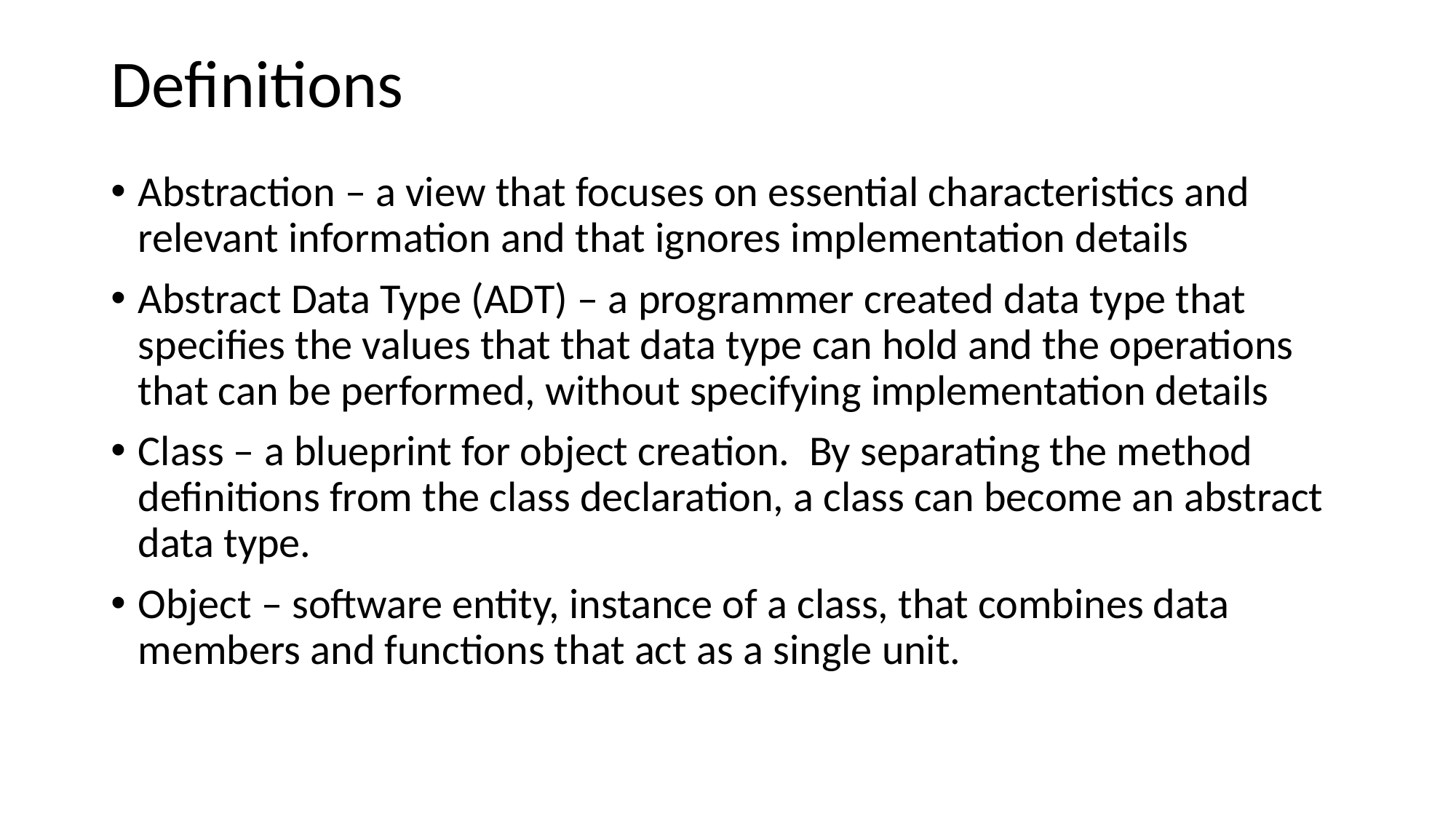

# Definitions
Abstraction – a view that focuses on essential characteristics and relevant information and that ignores implementation details
Abstract Data Type (ADT) – a programmer created data type that specifies the values that that data type can hold and the operations that can be performed, without specifying implementation details
Class – a blueprint for object creation.  By separating the method definitions from the class declaration, a class can become an abstract data type.
Object – software entity, instance of a class, that combines data members and functions that act as a single unit.